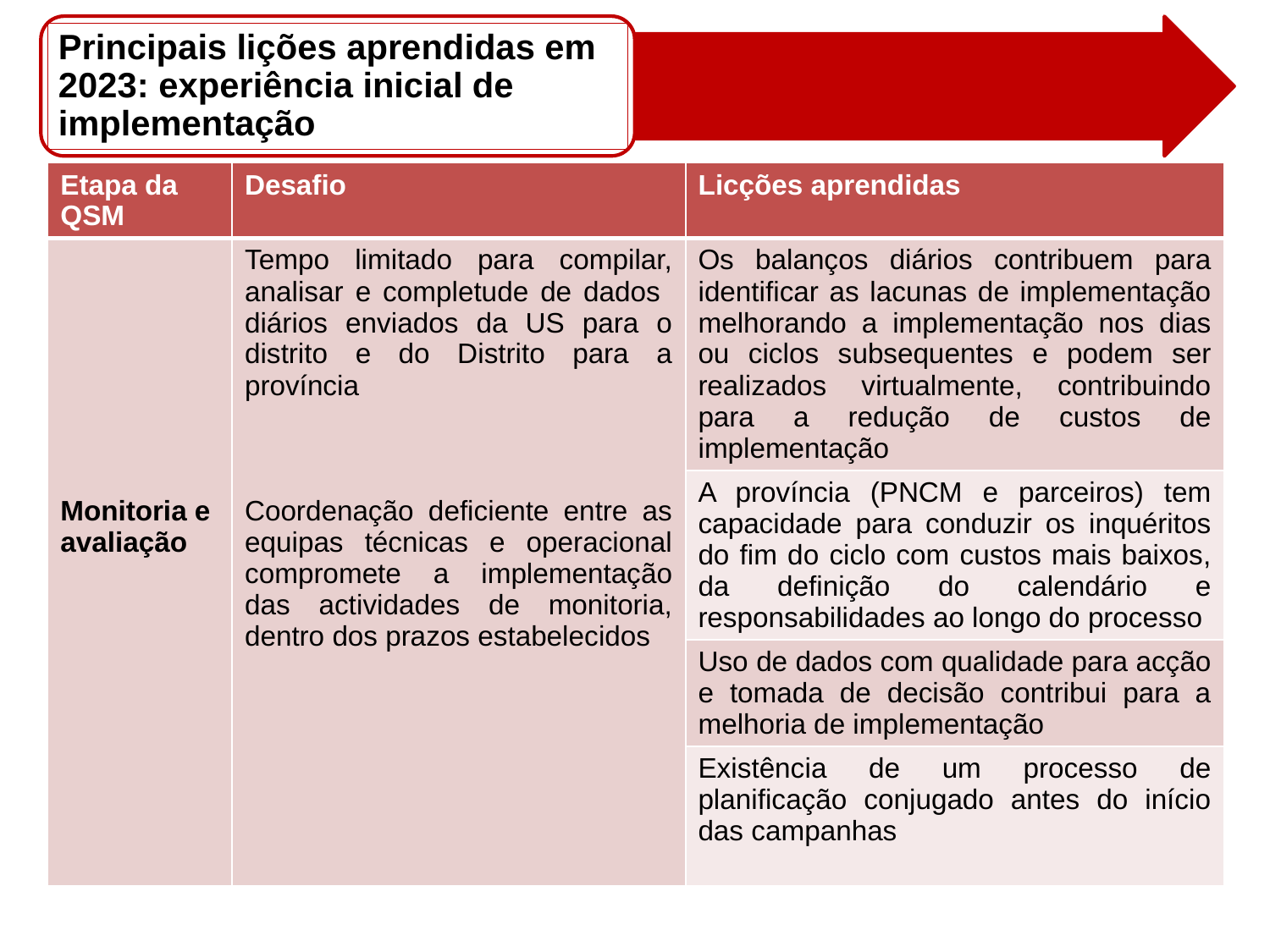

Principais lições aprendidas em 2023: experiência inicial de implementação
| Etapa da QSM | Desafio | Licções aprendidas |
| --- | --- | --- |
| Monitoria e avaliação | Tempo limitado para compilar, analisar e completude de dados diários enviados da US para o distrito e do Distrito para a província Coordenação deficiente entre as equipas técnicas e operacional compromete a implementação das actividades de monitoria, dentro dos prazos estabelecidos | Os balanços diários contribuem para identificar as lacunas de implementação melhorando a implementação nos dias ou ciclos subsequentes e podem ser realizados virtualmente, contribuindo para a redução de custos de implementação |
|  |  | A província (PNCM e parceiros) tem capacidade para conduzir os inquéritos do fim do ciclo com custos mais baixos, da definição do calendário e responsabilidades ao longo do processo |
|  |  | Uso de dados com qualidade para acção e tomada de decisão contribui para a melhoria de implementação |
|  |  | Existência de um processo de planificação conjugado antes do início das campanhas |